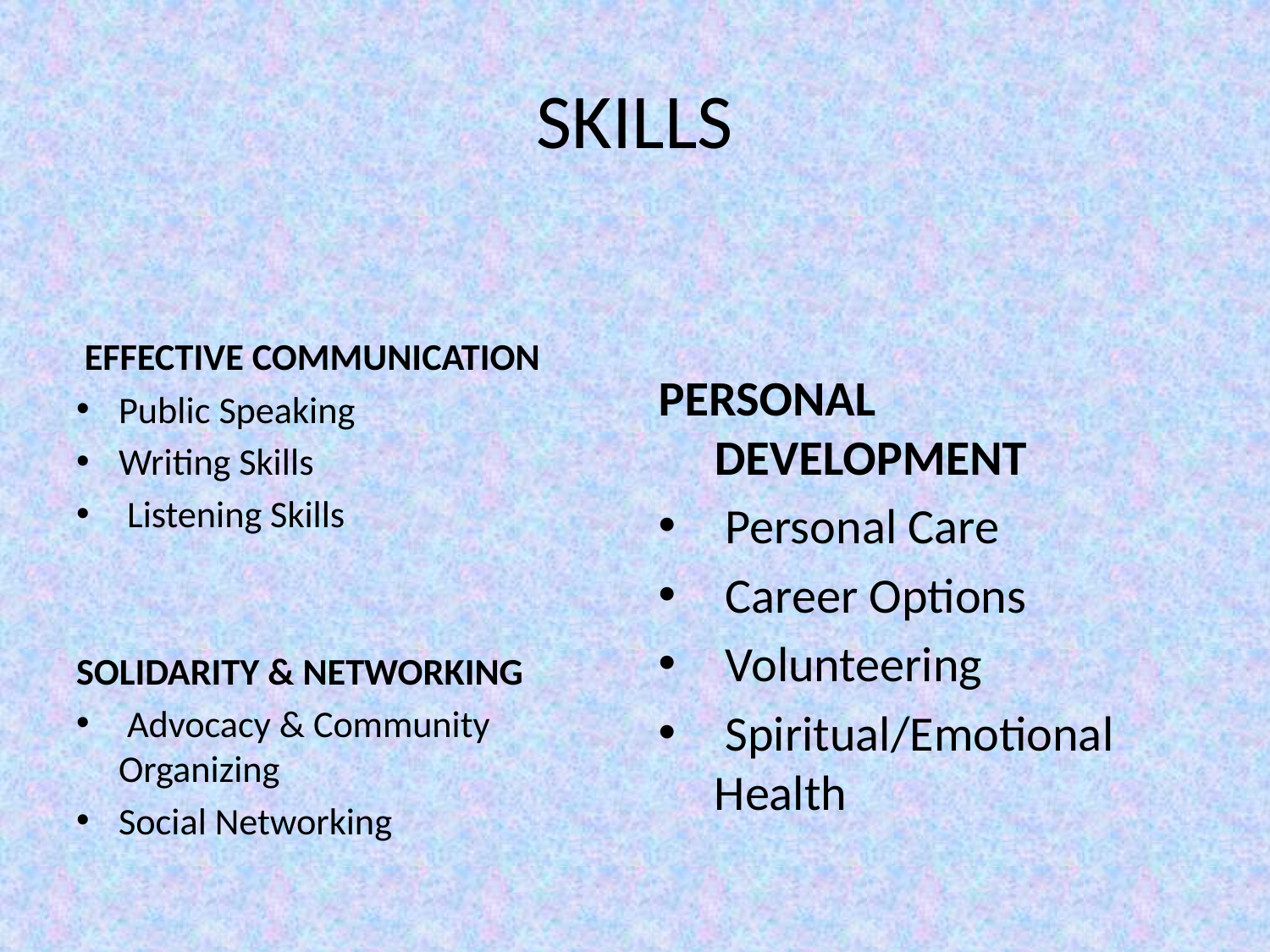

# SKILLS

 EFFECTIVE COMMUNICATION
Public Speaking
Writing Skills
 Listening Skills

SOLIDARITY & NETWORKING
 Advocacy & Community Organizing
Social Networking

PERSONAL DEVELOPMENT
 Personal Care
 Career Options
 Volunteering
 Spiritual/Emotional Health